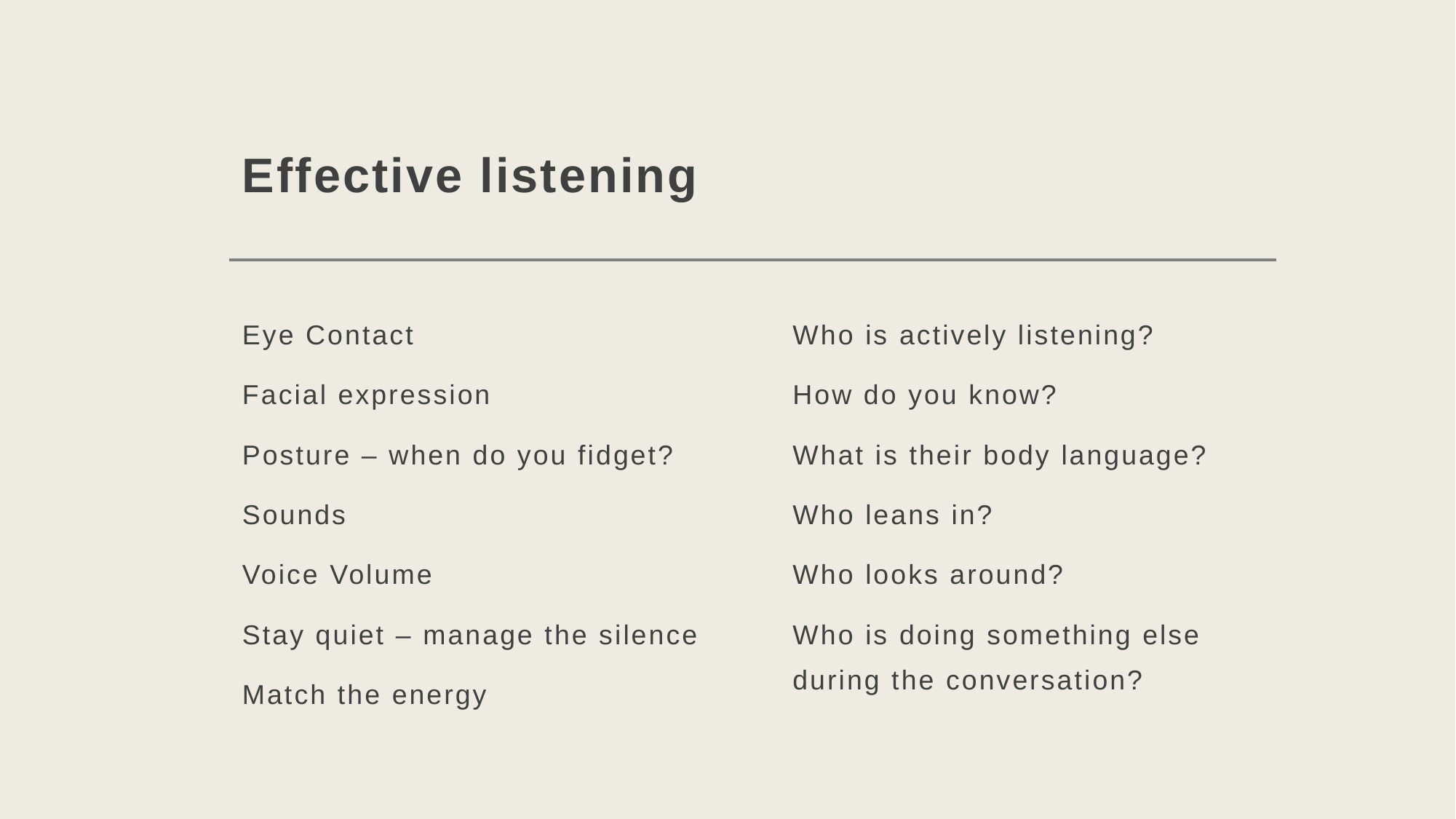

# Effective listening
Eye Contact
Facial expression
Posture – when do you fidget?
Sounds
Voice Volume
Stay quiet – manage the silence
Match the energy

Who is actively listening?
How do you know?
What is their body language?
Who leans in?
Who looks around?
Who is doing something else during the conversation?